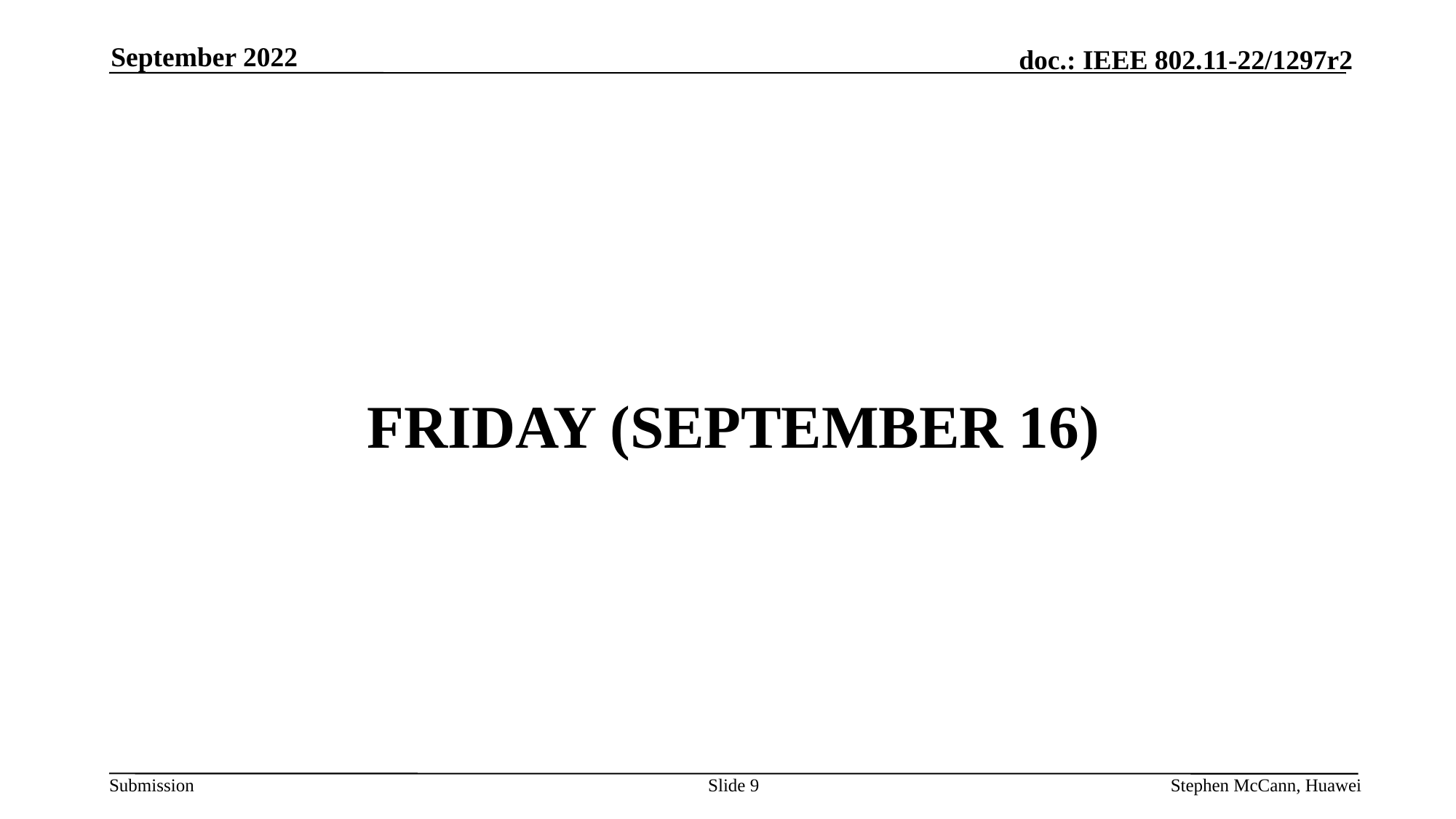

September 2022
# FRIDAY (September 16)
Slide 9
Stephen McCann, Huawei